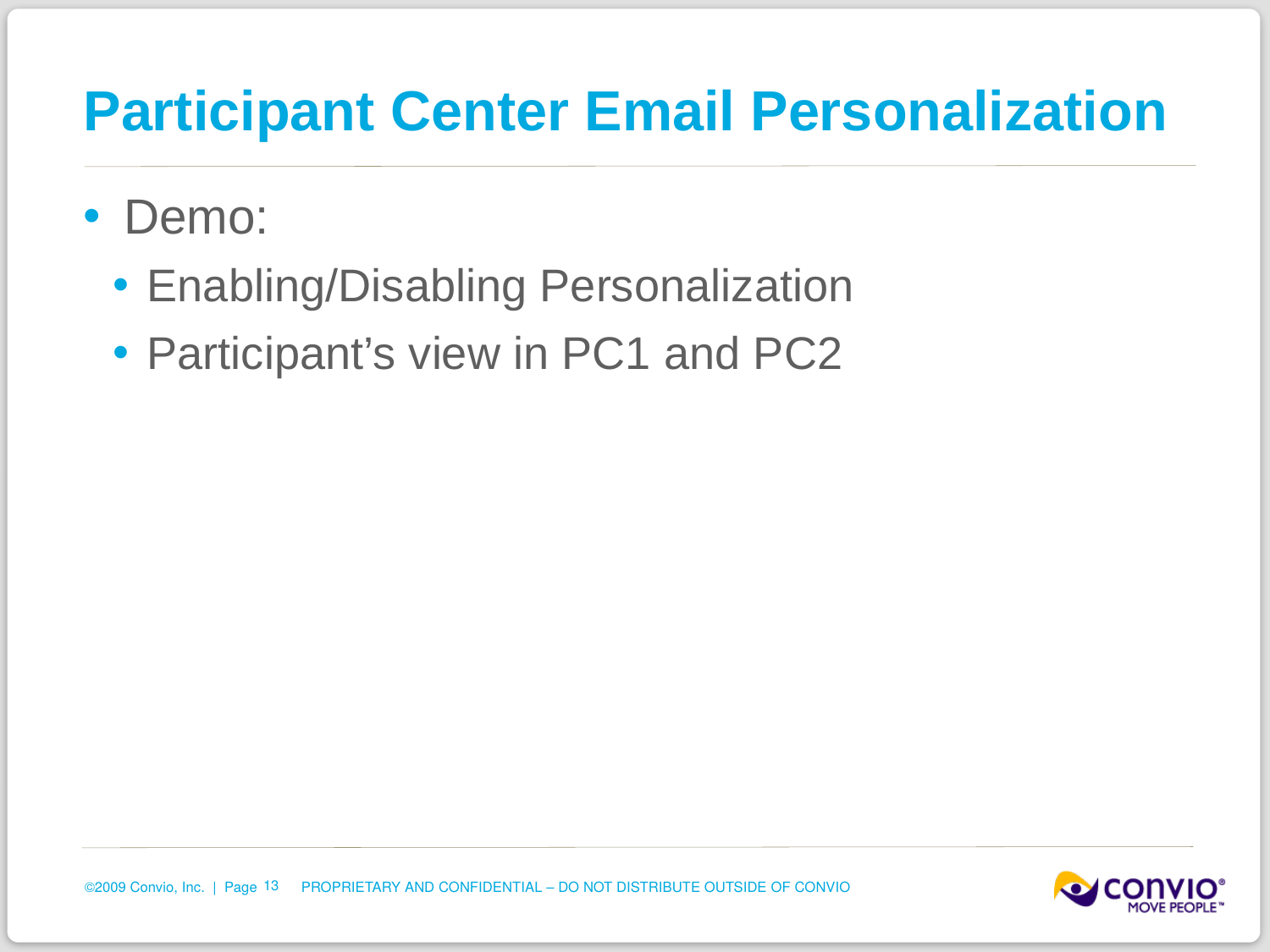

# Participant Center Email Personalization
Demo:
Enabling/Disabling Personalization
Participant’s view in PC1 and PC2